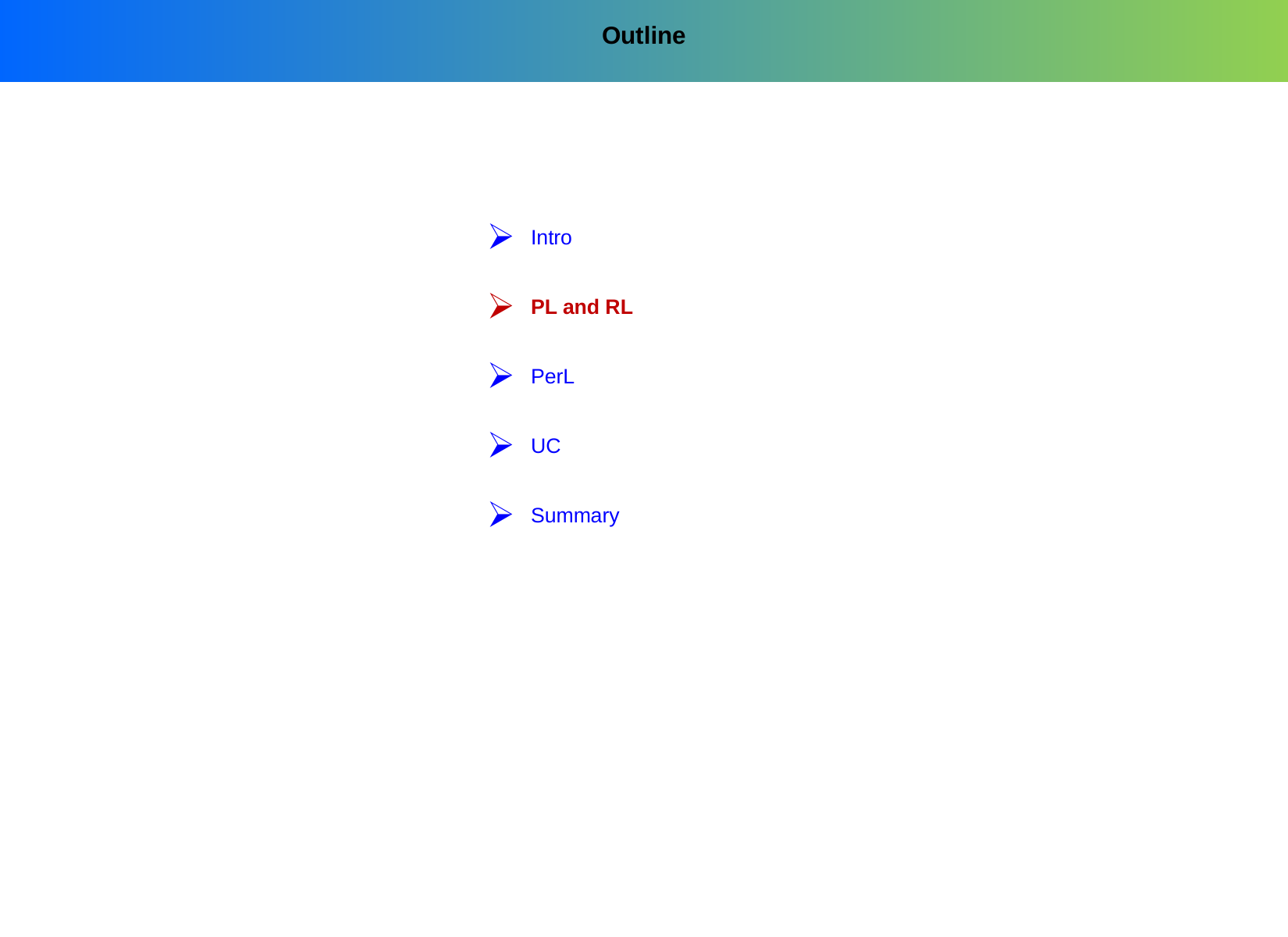

Outline
Intro
PL and RL
PerL
UC
Summary